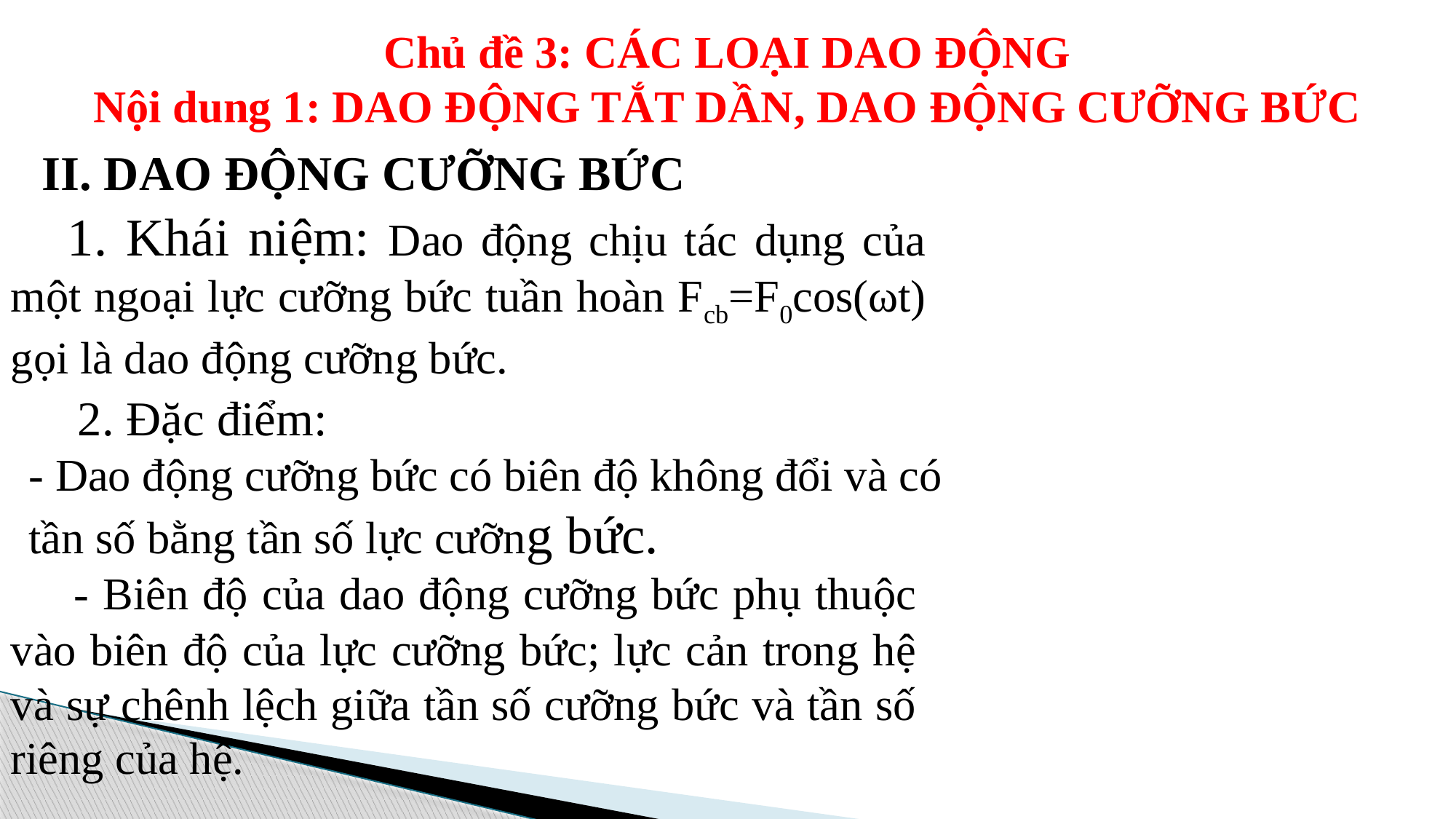

Chủ đề 3: CÁC LOẠI DAO ĐỘNG
Nội dung 1: DAO ĐỘNG TẮT DẦN, DAO ĐỘNG CƯỠNG BỨC
II. DAO ĐỘNG CƯỠNG BỨC
   1. Khái niệm: Dao động chịu tác dụng của một ngoại lực cưỡng bức tuần hoàn Fcb=F0cos(ωt) gọi là dao động cưỡng bức.
    2. Đặc điểm:
- Dao động cưỡng bức có biên độ không đổi và có tần số bằng tần số lực cưỡng bức.
    - Biên độ của dao động cưỡng bức phụ thuộc vào biên độ của lực cưỡng bức; lực cản trong hệ và sự chênh lệch giữa tần số cưỡng bức và tần số riêng của hệ.